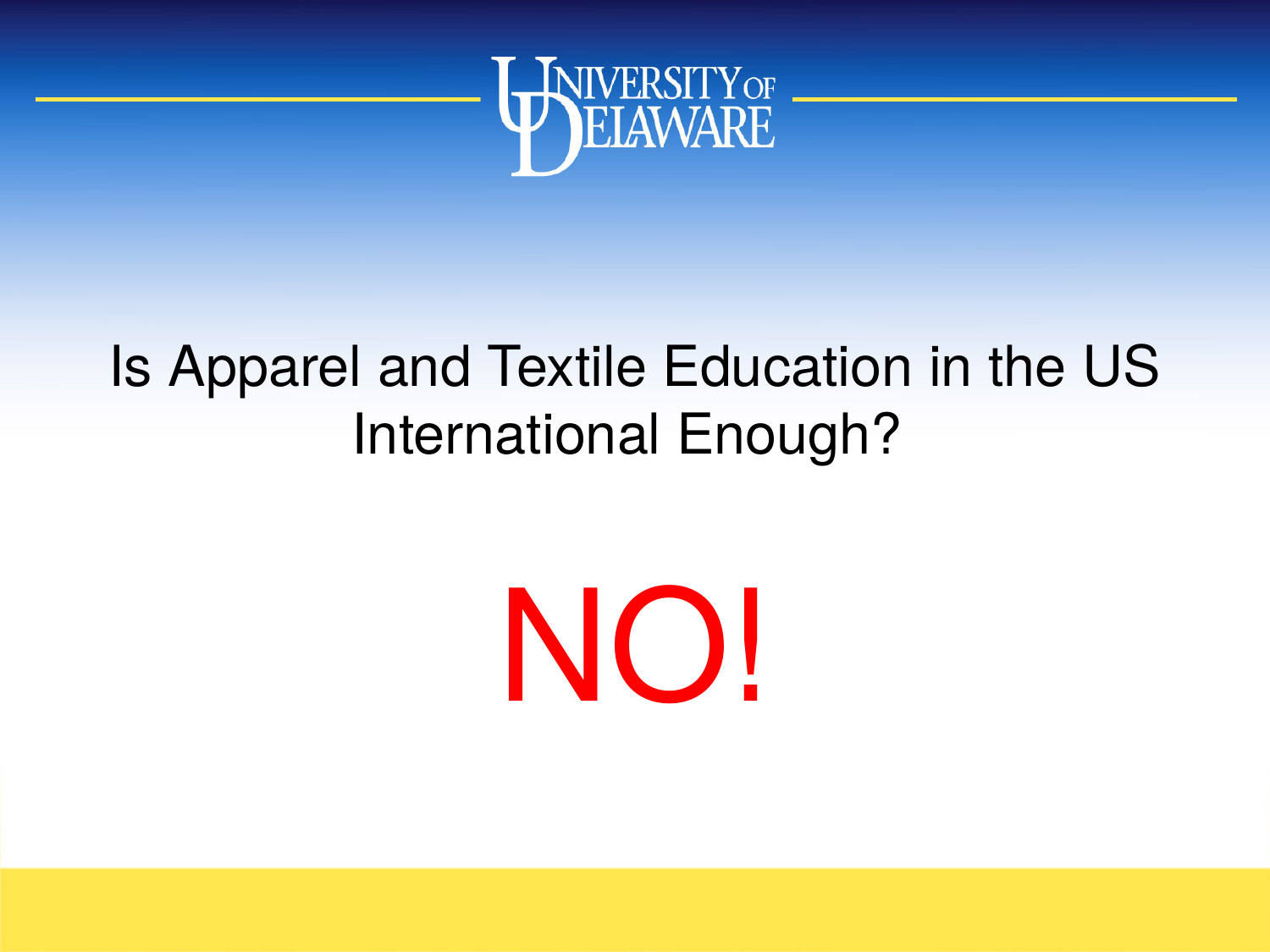

# Is Apparel and Textile Education in the US International Enough?
NO!